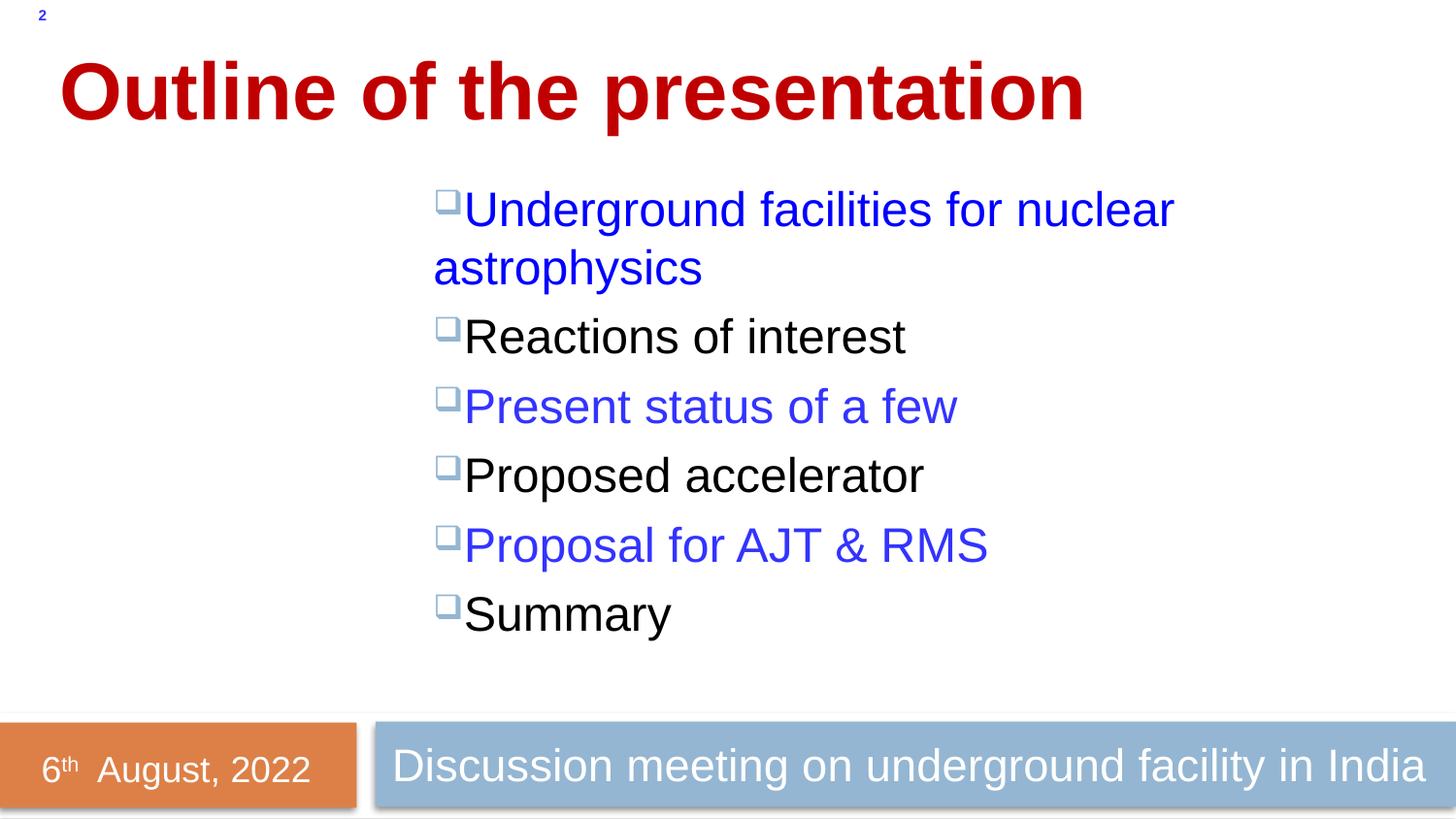

2
 Outline of the presentation
Underground facilities for nuclear astrophysics
Reactions of interest
Present status of a few
Proposed accelerator
Proposal for AJT & RMS
Summary
Discussion meeting on underground facility in India
6th  August, 2022